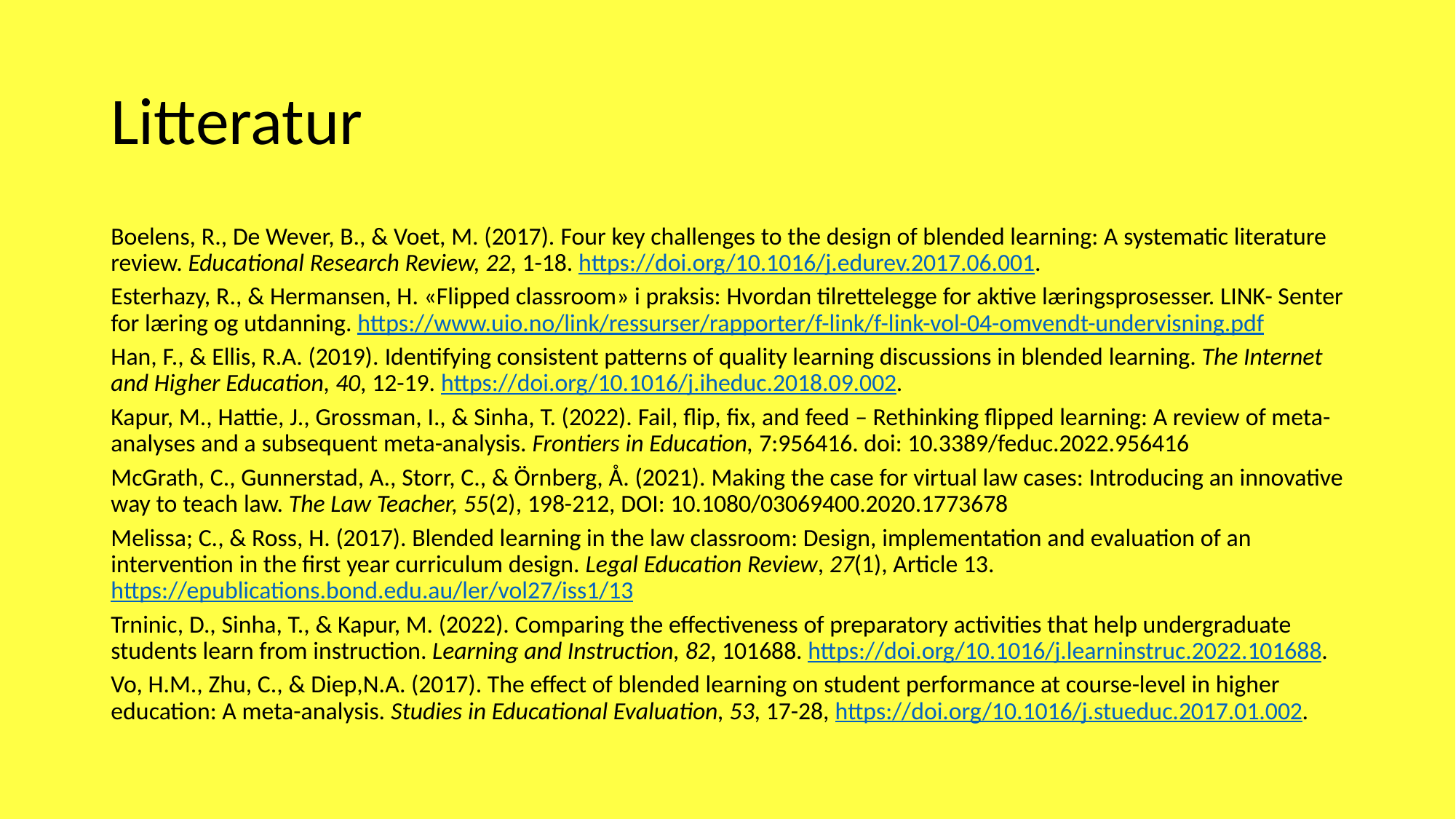

# Litteratur
Boelens, R., De Wever, B., & Voet, M. (2017). Four key challenges to the design of blended learning: A systematic literature review. Educational Research Review, 22, 1-18. https://doi.org/10.1016/j.edurev.2017.06.001.
Esterhazy, R., & Hermansen, H. «Flipped classroom» i praksis: Hvordan tilrettelegge for aktive læringsprosesser. LINK- Senter for læring og utdanning. https://www.uio.no/link/ressurser/rapporter/f-link/f-link-vol-04-omvendt-undervisning.pdf
Han, F., & Ellis, R.A. (2019). Identifying consistent patterns of quality learning discussions in blended learning. The Internet and Higher Education, 40, 12-19. https://doi.org/10.1016/j.iheduc.2018.09.002.
Kapur, M., Hattie, J., Grossman, I., & Sinha, T. (2022). Fail, flip, fix, and feed – Rethinking flipped learning: A review of meta-analyses and a subsequent meta-analysis. Frontiers in Education, 7:956416. doi: 10.3389/feduc.2022.956416
McGrath, C., Gunnerstad, A., Storr, C., & Örnberg, Å. (2021). Making the case for virtual law cases: Introducing an innovative way to teach law. The Law Teacher, 55(2), 198-212, DOI: 10.1080/03069400.2020.1773678
Melissa; C., & Ross, H. (2017). Blended learning in the law classroom: Design, implementation and evaluation of an intervention in the first year curriculum design. Legal Education Review, 27(1), Article 13. https://epublications.bond.edu.au/ler/vol27/iss1/13
Trninic, D., Sinha, T., & Kapur, M. (2022). Comparing the effectiveness of preparatory activities that help undergraduate students learn from instruction. Learning and Instruction, 82, 101688. https://doi.org/10.1016/j.learninstruc.2022.101688.
Vo, H.M., Zhu, C., & Diep,N.A. (2017). The effect of blended learning on student performance at course-level in higher education: A meta-analysis. Studies in Educational Evaluation, 53, 17-28, https://doi.org/10.1016/j.stueduc.2017.01.002.